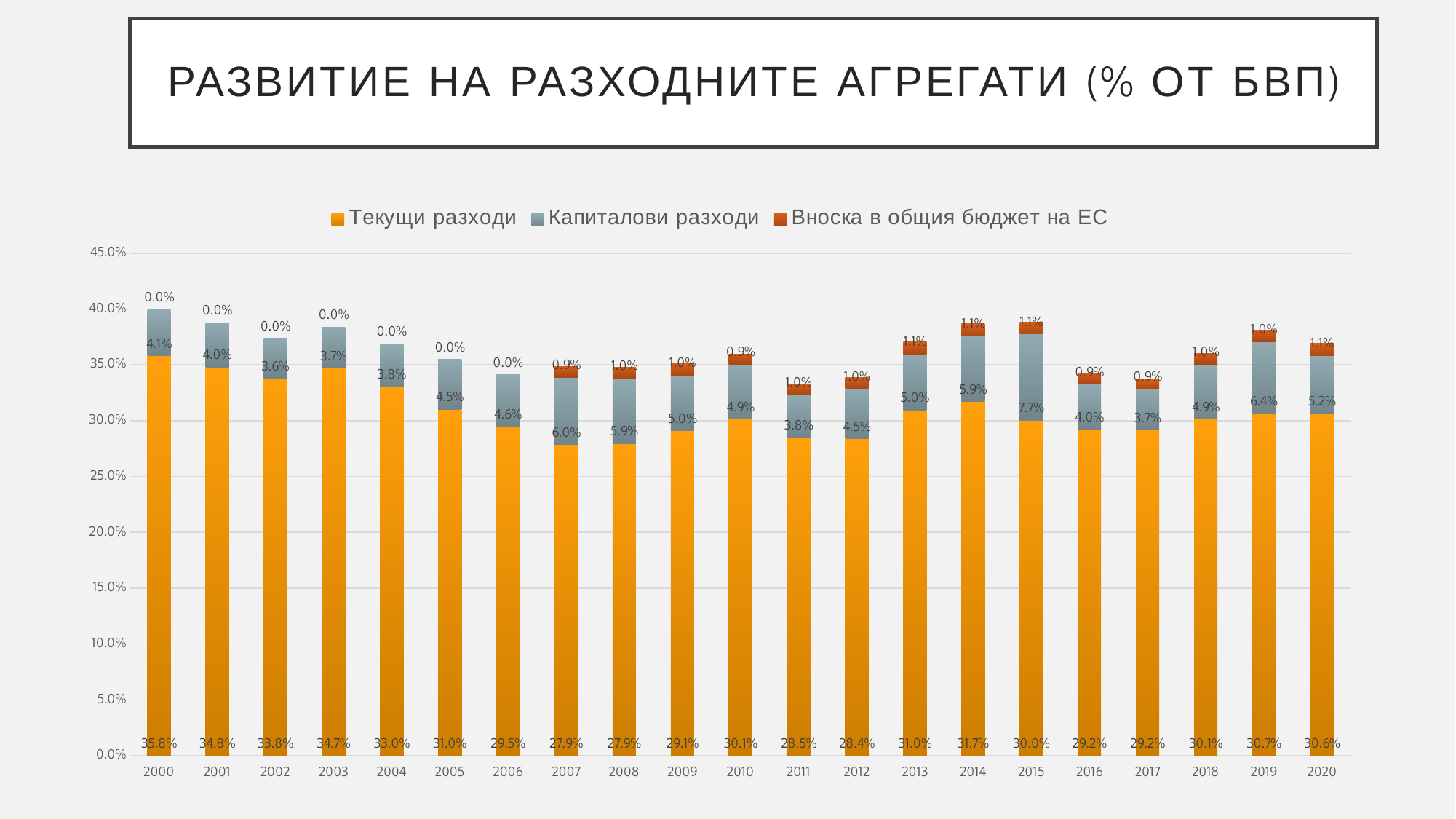

# Развитие на разходните агрегати (% от БВП)

### Chart

| Category | Текущи разходи | Капиталови разходи | Вноска в общия бюджет на ЕС |
|---|---|---|---|
| 2000 | 0.358126813487802 | 0.041298105638072256 | 0.0 |
| 2001 | 0.3479006476587624 | 0.03992085778899636 | 0.0 |
| 2002 | 0.3377826536265885 | 0.03594830617605972 | 0.0 |
| 2003 | 0.3469025541929749 | 0.037092653175960104 | 0.0 |
| 2004 | 0.3304543074126302 | 0.038440308922291284 | 0.0 |
| 2005 | 0.31003947296862755 | 0.044692118139901836 | 0.0 |
| 2006 | 0.29485844354795204 | 0.046250183459931565 | 0.0 |
| 2007 | 0.2785821549765511 | 0.06036886991688111 | 0.009379853940334621 |
| 2008 | 0.27932017713283996 | 0.05868158911796293 | 0.009893124420269931 |
| 2009 | 0.2908569458826393 | 0.04983598580496151 | 0.010200828020214787 |
| 2010 | 0.3013007717255296 | 0.04928129355747779 | 0.009001087778195497 |
| 2011 | 0.28521871289673606 | 0.038117808986643076 | 0.009657087291851439 |
| 2012 | 0.2838845479257739 | 0.04477745537466679 | 0.009844483699124898 |
| 2013 | 0.3097031791763498 | 0.05020934872882483 | 0.011402902821766479 |
| 2014 | 0.3170284507206081 | 0.05893413906285632 | 0.011386671441929007 |
| 2015 | 0.3004320424071719 | 0.07723725830465836 | 0.010593980236646303 |
| 2016 | 0.29216662870867677 | 0.04047344944555728 | 0.009038618182361962 |
| 2017 | 0.2916435855976851 | 0.03700874952601432 | 0.008681927176289014 |
| 2018 | 0.3013105315242595 | 0.04904698996456579 | 0.009876493239584137 |
| 2019 | 0.30667560613645123 | 0.06413573557082826 | 0.010054404821864569 |
| 2020 | 0.30625310604327566 | 0.05210816524544644 | 0.011023199678154755 |